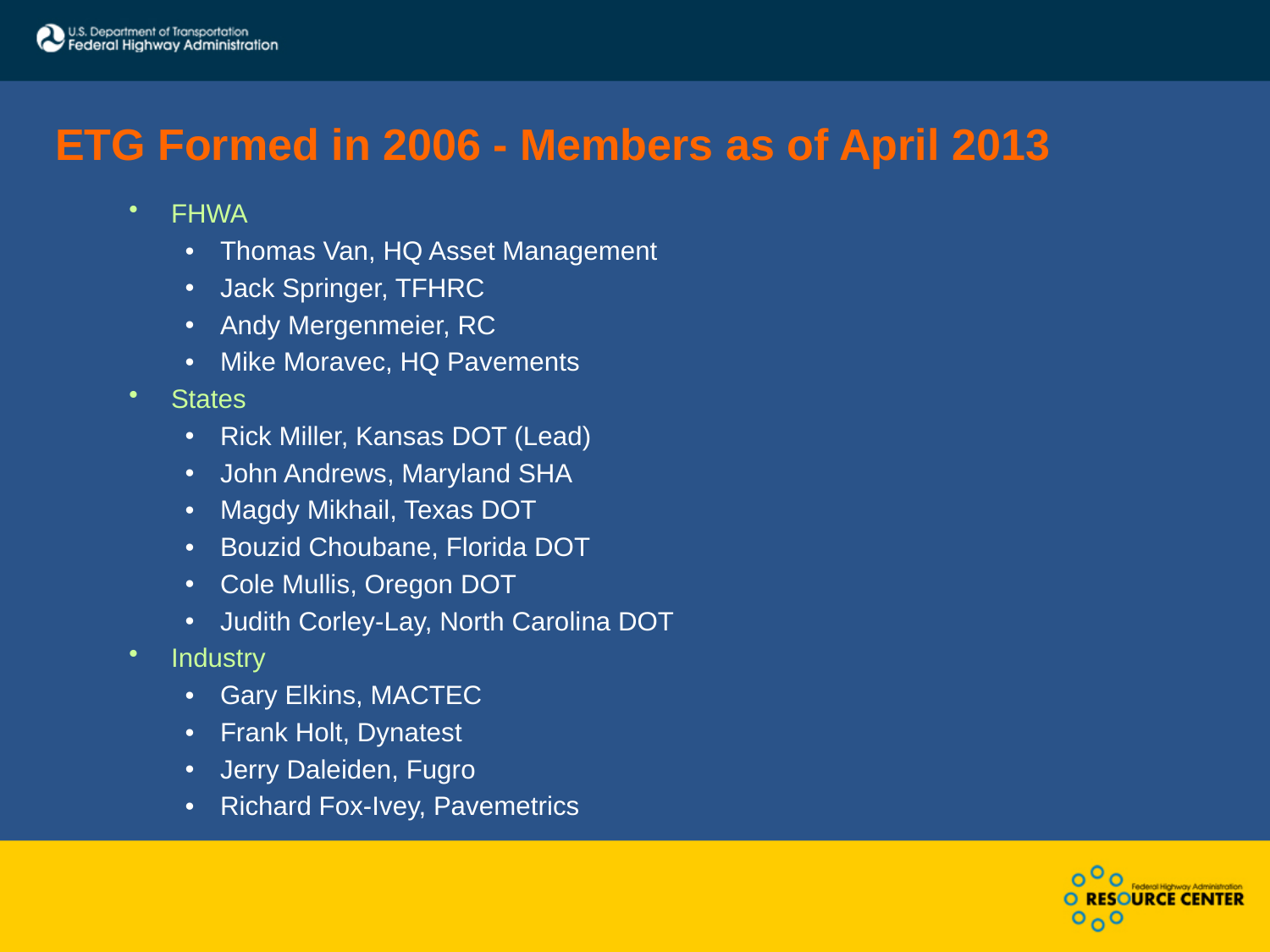

# ETG Formed in 2006 - Members as of April 2013
FHWA
Thomas Van, HQ Asset Management
Jack Springer, TFHRC
Andy Mergenmeier, RC
Mike Moravec, HQ Pavements
States
Rick Miller, Kansas DOT (Lead)
John Andrews, Maryland SHA
Magdy Mikhail, Texas DOT
Bouzid Choubane, Florida DOT
Cole Mullis, Oregon DOT
Judith Corley-Lay, North Carolina DOT
Industry
Gary Elkins, MACTEC
Frank Holt, Dynatest
Jerry Daleiden, Fugro
Richard Fox-Ivey, Pavemetrics